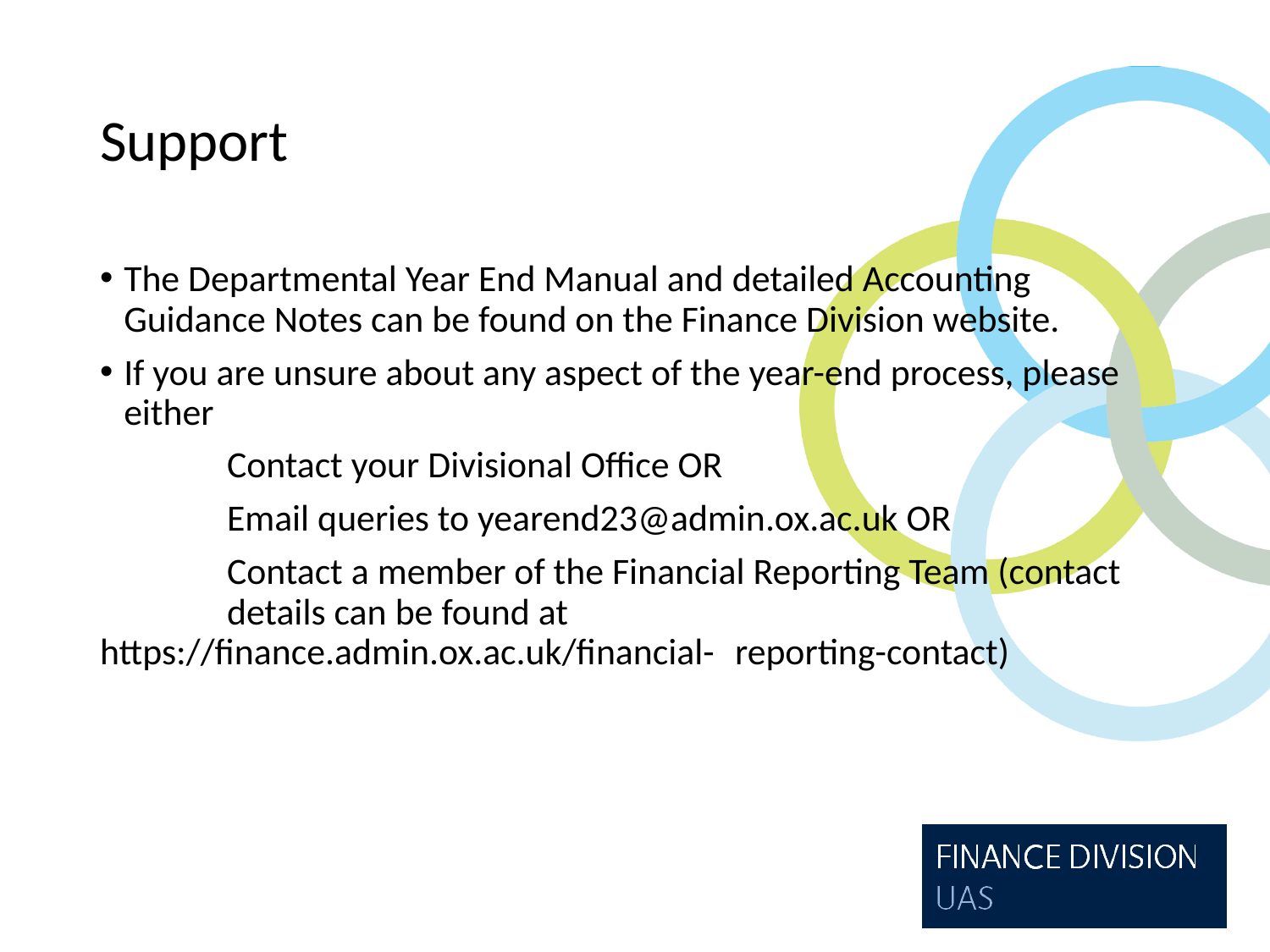

# Support
The Departmental Year End Manual and detailed Accounting Guidance Notes can be found on the Finance Division website.
If you are unsure about any aspect of the year-end process, please either
	Contact your Divisional Office OR
	Email queries to yearend23@admin.ox.ac.uk OR
	Contact a member of the Financial Reporting Team (contact 	details can be found at https://finance.admin.ox.ac.uk/financial-	reporting-contact)